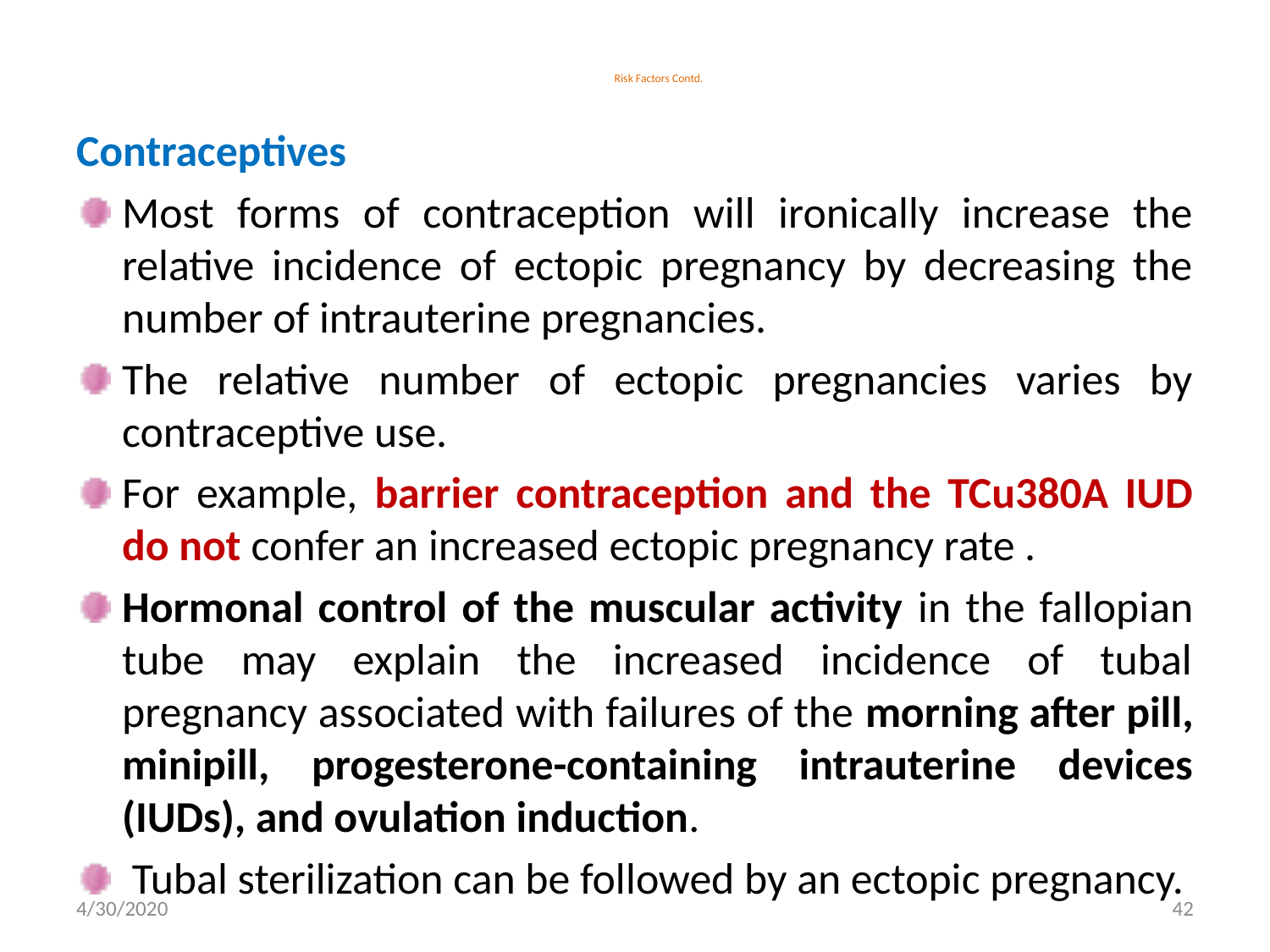

# Risk Factors Contd.
Contraceptives
Most forms of contraception will ironically increase the relative incidence of ectopic pregnancy by decreasing the number of intrauterine pregnancies.
The relative number of ectopic pregnancies varies by contraceptive use.
For example, barrier contraception and the TCu380A IUD do not confer an increased ectopic pregnancy rate .
Hormonal control of the muscular activity in the fallopian tube may explain the increased incidence of tubal pregnancy associated with failures of the morning after pill, minipill, progesterone-containing intrauterine devices (IUDs), and ovulation induction.
 Tubal sterilization can be followed by an ectopic pregnancy.

4/30/2020
42